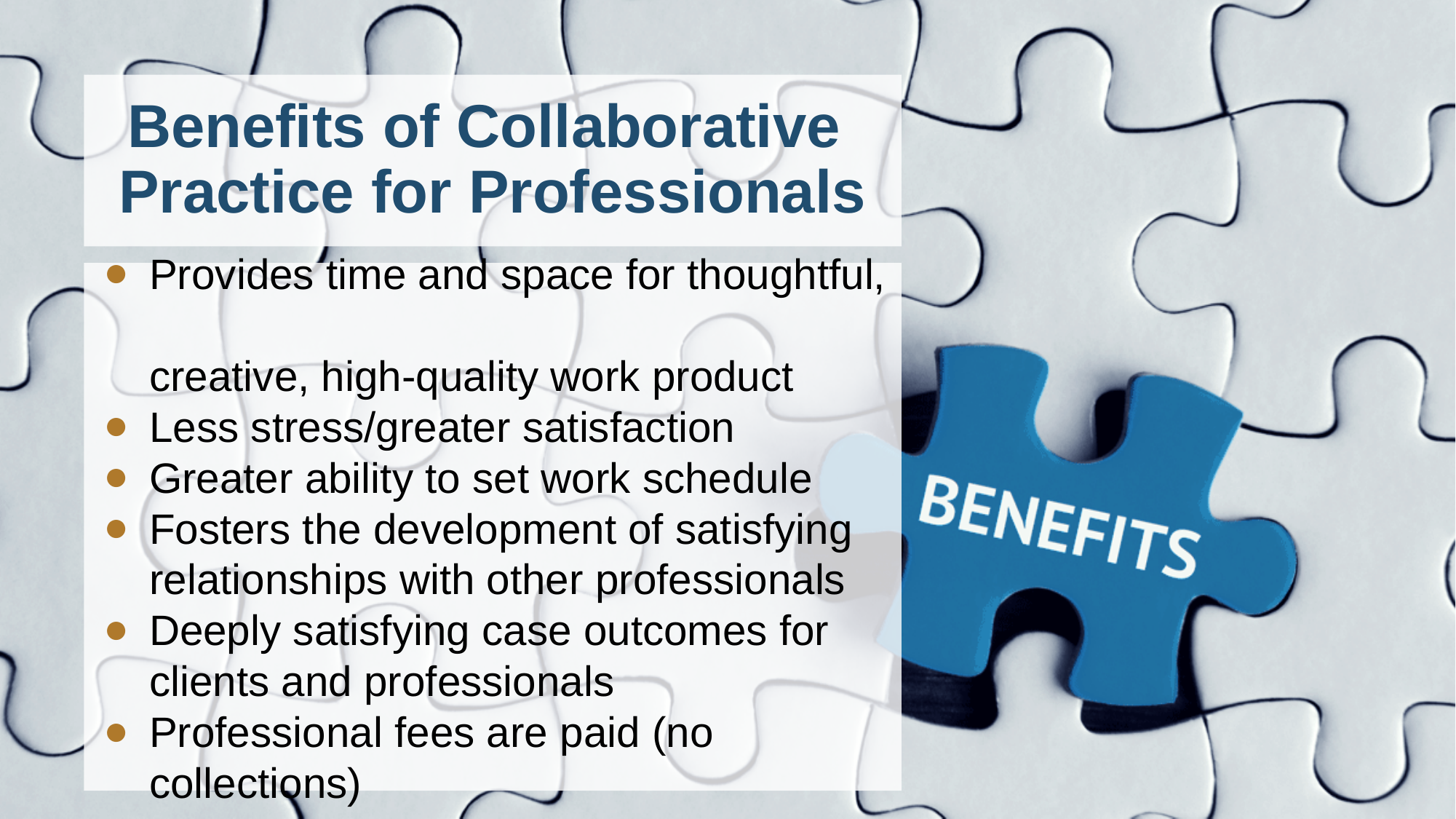

# Benefits of Collaborative Practice for Professionals

Provides time and space for thoughtful,
creative, high-quality work product
Less stress/greater satisfaction
Greater ability to set work schedule
Fosters the development of satisfying
relationships with other professionals
Deeply satisfying case outcomes for
clients and professionals
Professional fees are paid (no collections)